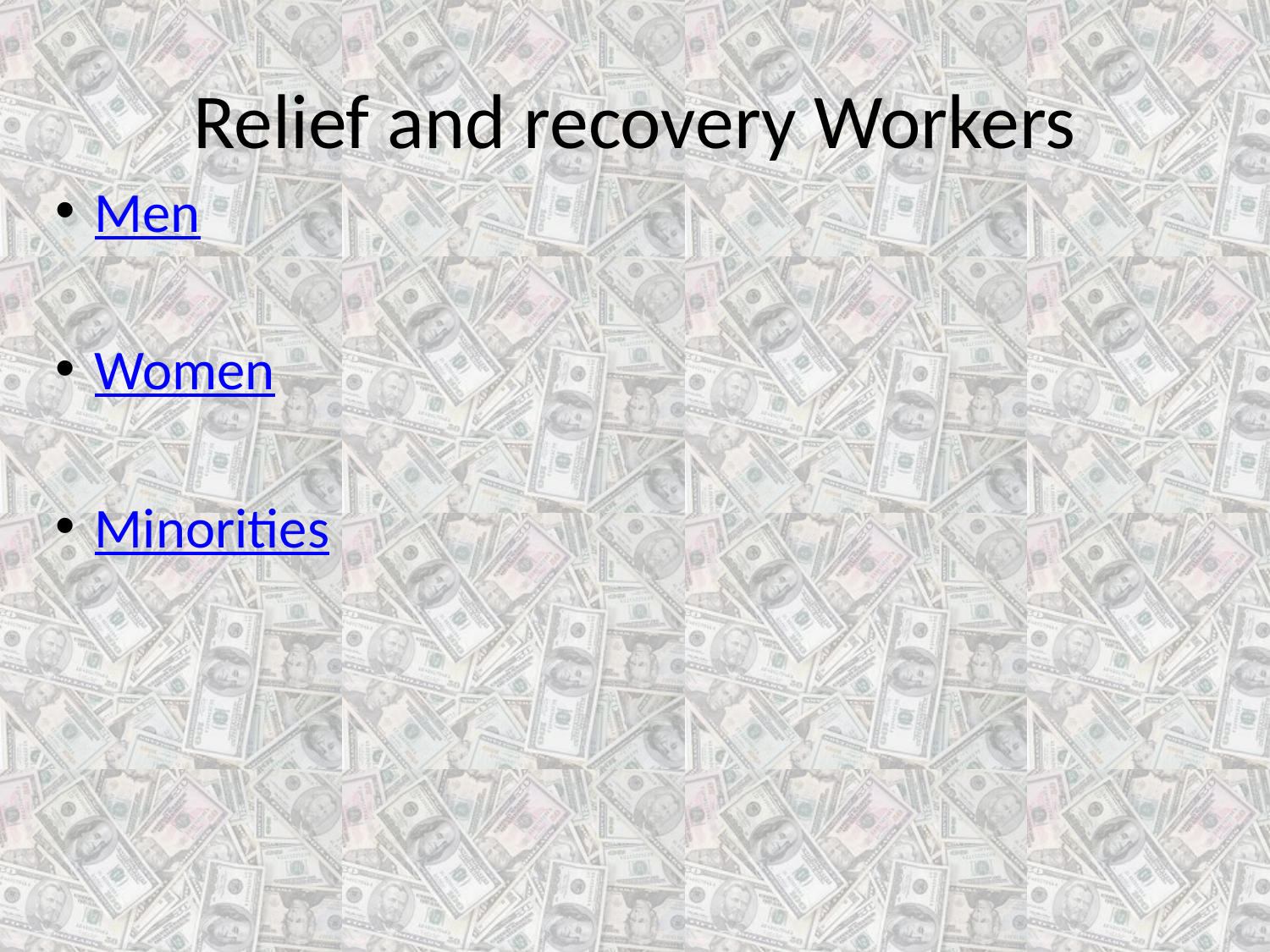

# Relief and recovery Workers
Men

Women

Minorities